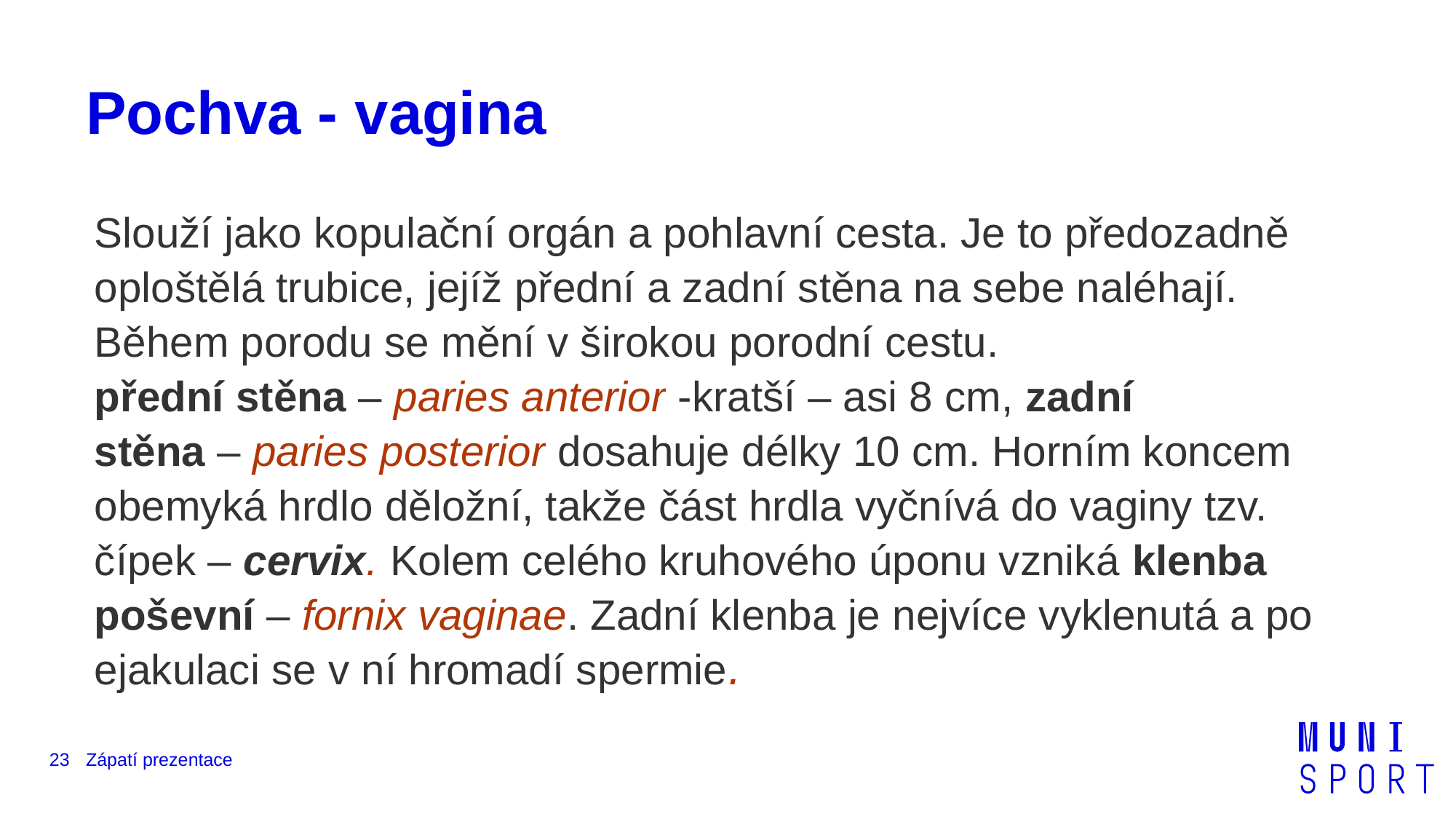

# Pochva - vagina
Slouží jako kopulační orgán a pohlavní cesta. Je to předozadně oploštělá trubice, jejíž přední a zadní stěna na sebe naléhají. Během porodu se mění v širokou porodní cestu.
přední stěna – paries anterior -kratší – asi 8 cm, zadní stěna – paries posterior dosahuje délky 10 cm. Horním koncem obemyká hrdlo děložní, takže část hrdla vyčnívá do vaginy tzv. čípek – cervix. Kolem celého kruhového úponu vzniká klenba poševní – fornix vaginae. Zadní klenba je nejvíce vyklenutá a po ejakulaci se v ní hromadí spermie.
23
Zápatí prezentace